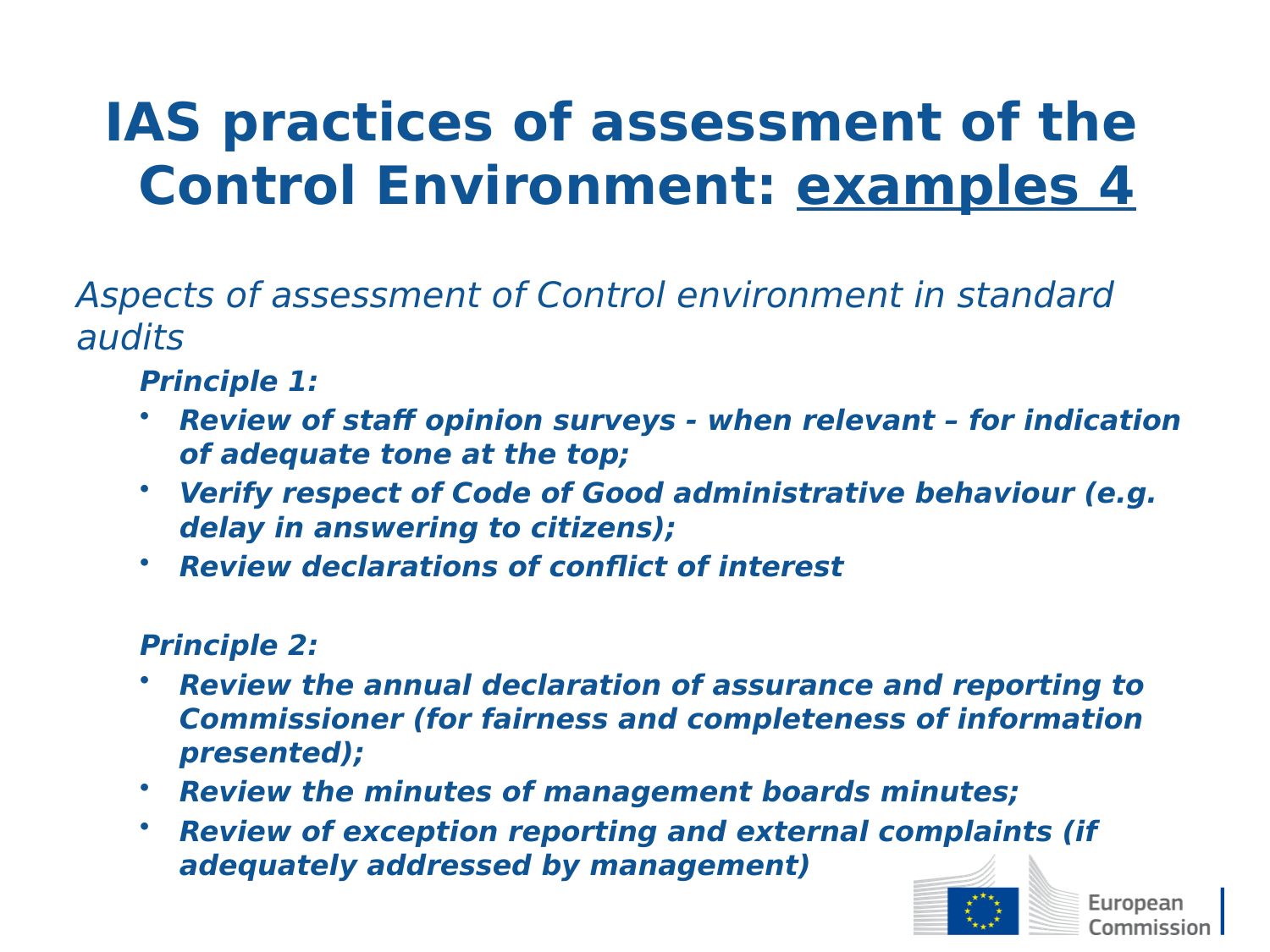

# IAS practices of assessment of the Control Environment: examples 4
Aspects of assessment of Control environment in standard audits
Principle 1:
Review of staff opinion surveys - when relevant – for indication of adequate tone at the top;
Verify respect of Code of Good administrative behaviour (e.g. delay in answering to citizens);
Review declarations of conflict of interest

Principle 2:
Review the annual declaration of assurance and reporting to Commissioner (for fairness and completeness of information presented);
Review the minutes of management boards minutes;
Review of exception reporting and external complaints (if adequately addressed by management)